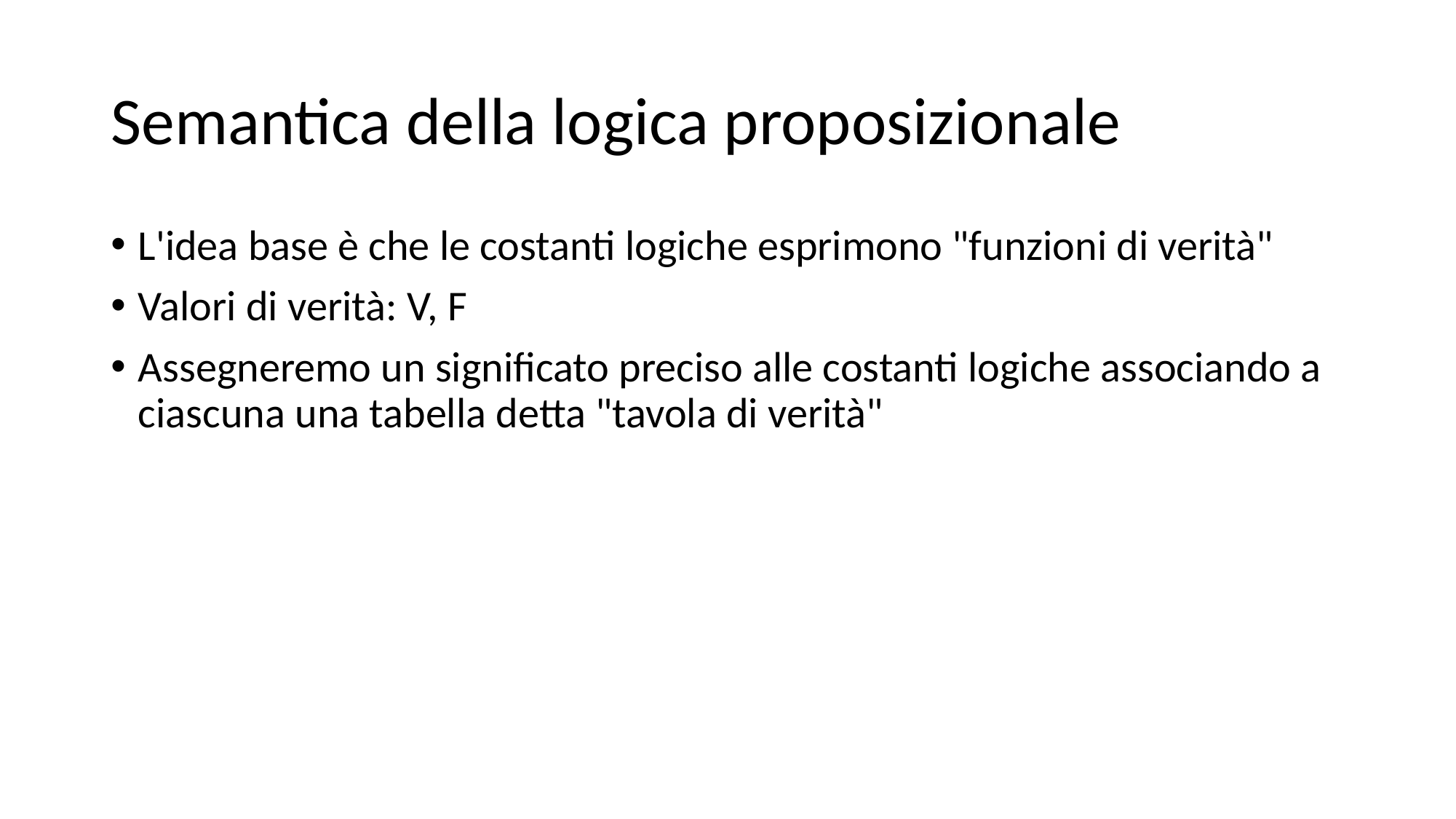

# Semantica della logica proposizionale
L'idea base è che le costanti logiche esprimono "funzioni di verità"
Valori di verità: V, F
Assegneremo un significato preciso alle costanti logiche associando a ciascuna una tabella detta "tavola di verità"